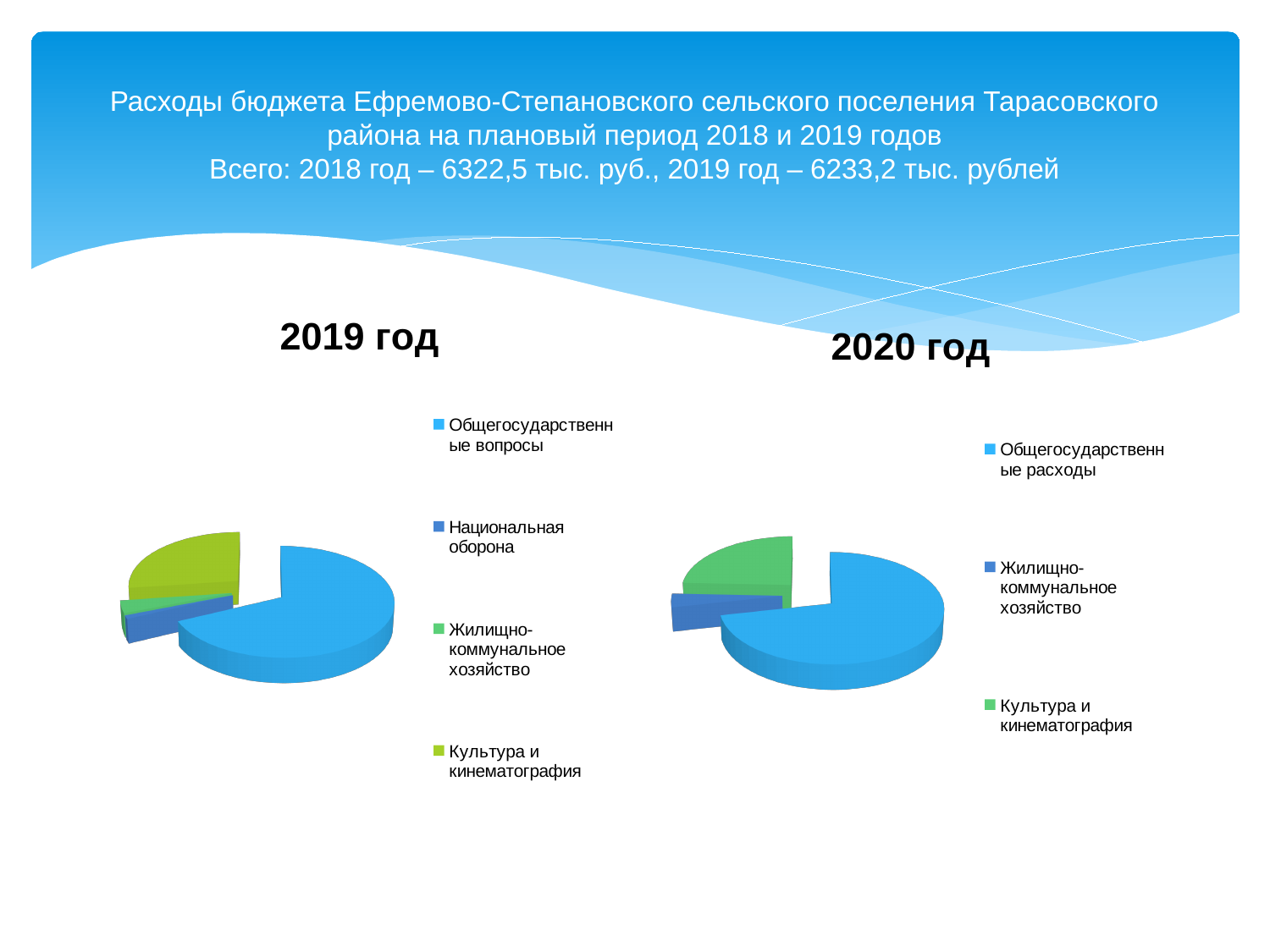

# Расходы бюджета Ефремово-Степановского сельского поселения Тарасовского района на плановый период 2018 и 2019 годов Всего: 2018 год – 6322,5 тыс. руб., 2019 год – 6233,2 тыс. рублей

[unsupported chart]

[unsupported chart]